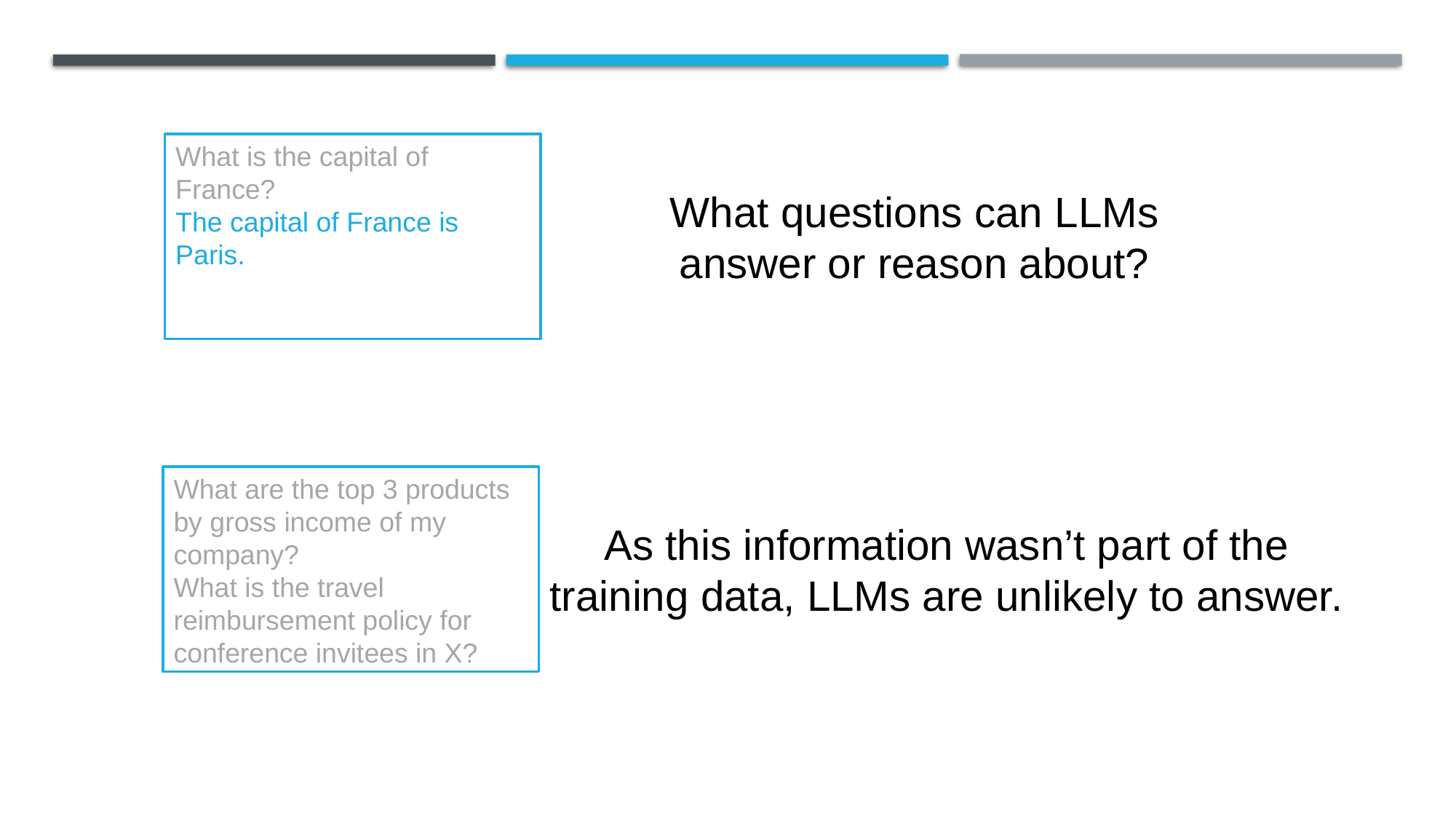

What is the capital of France?
The capital of France is Paris.
What questions can LLMs
answer or reason about?
What are the top 3 products by gross income of my company?
What is the travel reimbursement policy for conference invitees in X?
As this information wasn’t part of the
training data, LLMs are unlikely to answer.